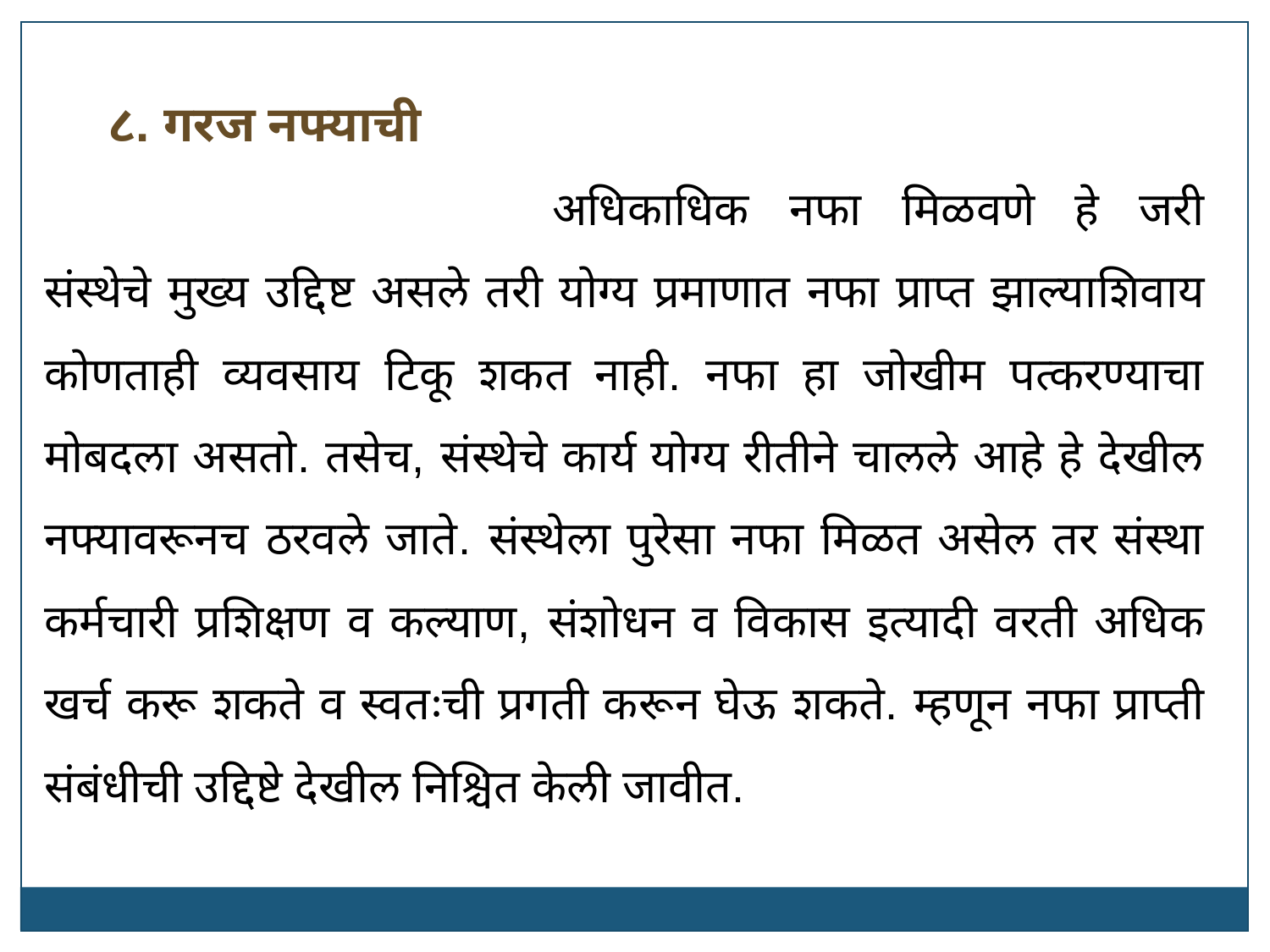

८. गरज नफ्याची
				अधिकाधिक नफा मिळवणे हे जरी संस्थेचे मुख्य उद्दिष्ट असले तरी योग्य प्रमाणात नफा प्राप्त झाल्याशिवाय कोणताही व्यवसाय टिकू शकत नाही. नफा हा जोखीम पत्करण्याचा मोबदला असतो. तसेच, संस्थेचे कार्य योग्य रीतीने चालले आहे हे देखील नफ्यावरूनच ठरवले जाते. संस्थेला पुरेसा नफा मिळत असेल तर संस्था कर्मचारी प्रशिक्षण व कल्याण, संशोधन व विकास इत्यादी वरती अधिक खर्च करू शकते व स्वतःची प्रगती करून घेऊ शकते. म्हणून नफा प्राप्ती संबंधीची उद्दिष्टे देखील निश्चित केली जावीत.